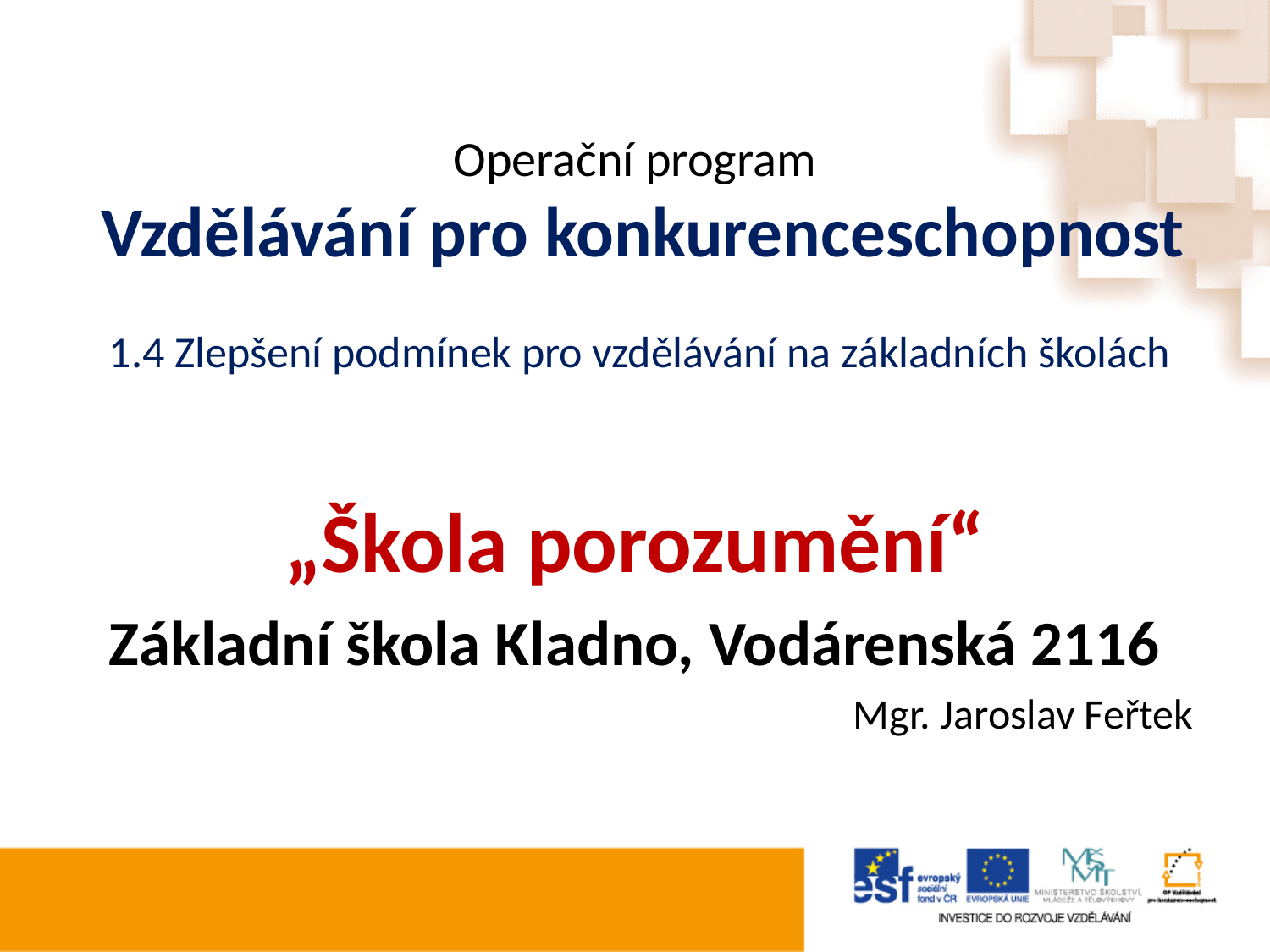

# Operační program Vzdělávání pro konkurenceschopnost 1.4 Zlepšení podmínek pro vzdělávání na základních školách
„Škola porozumění“
Základní škola Kladno, Vodárenská 2116
Mgr. Jaroslav Feřtek